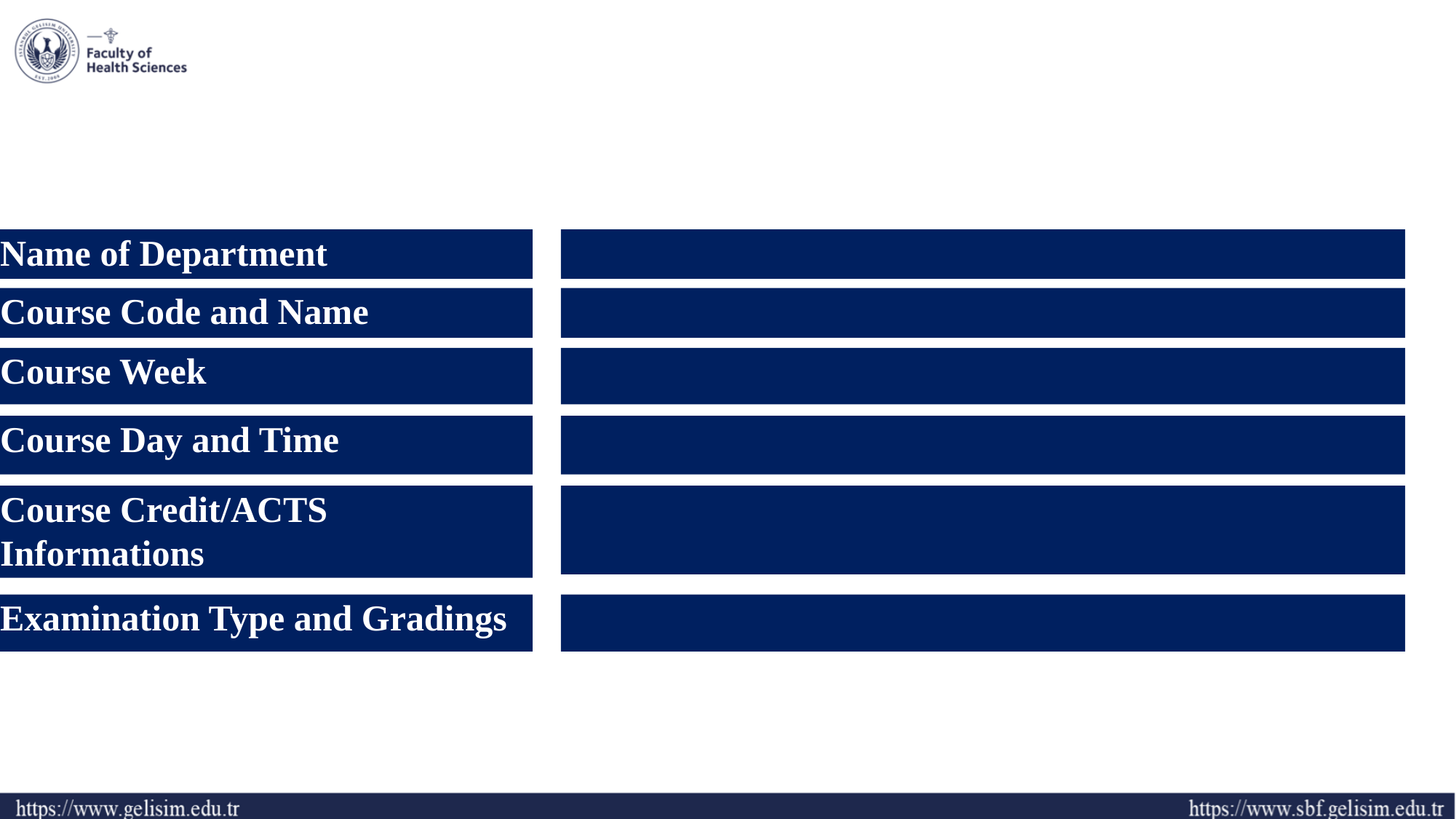

#
Name of Department
Course Code and Name
Course Week
					:
Course Day and Time
			:
Course Credit/ACTS Informations
	:
Examination Type and Gradings
		: